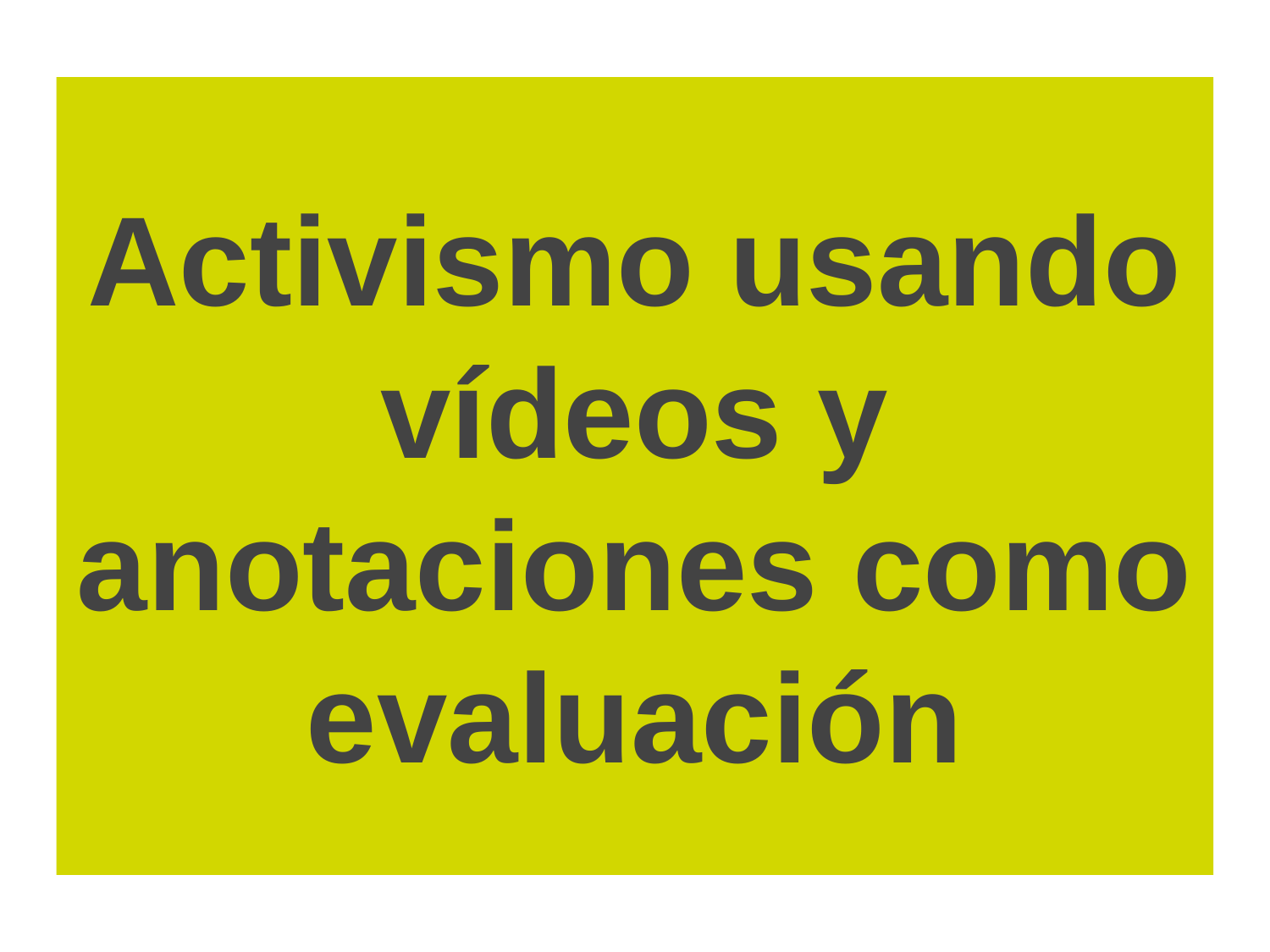

# Activismo usando vídeos y anotaciones como evaluación